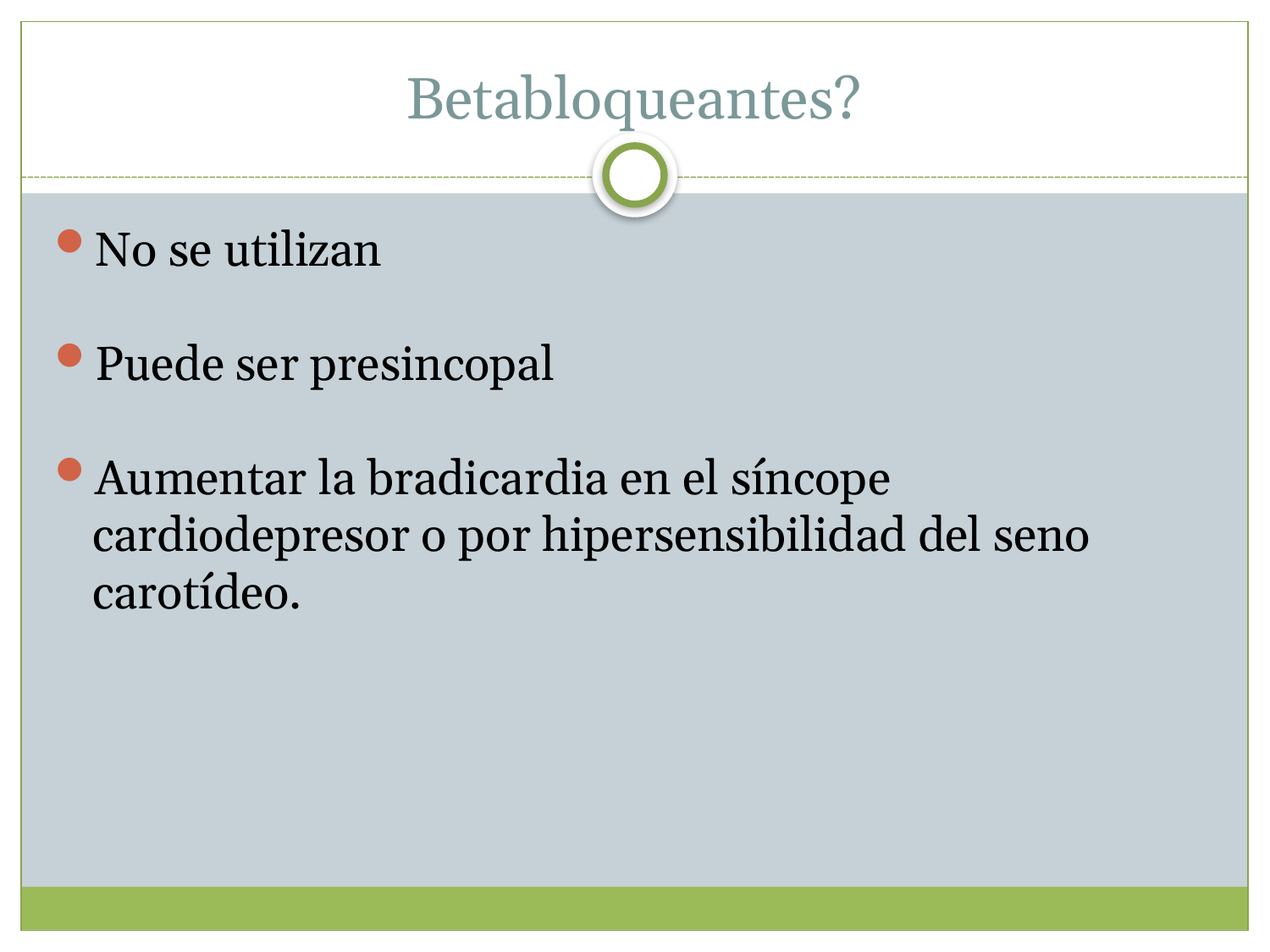

Betabloqueantes?
No se utilizan

Puede ser presincopal

Aumentar la bradicardia en el síncope cardiodepresor o por hipersensibilidad del seno carotídeo.